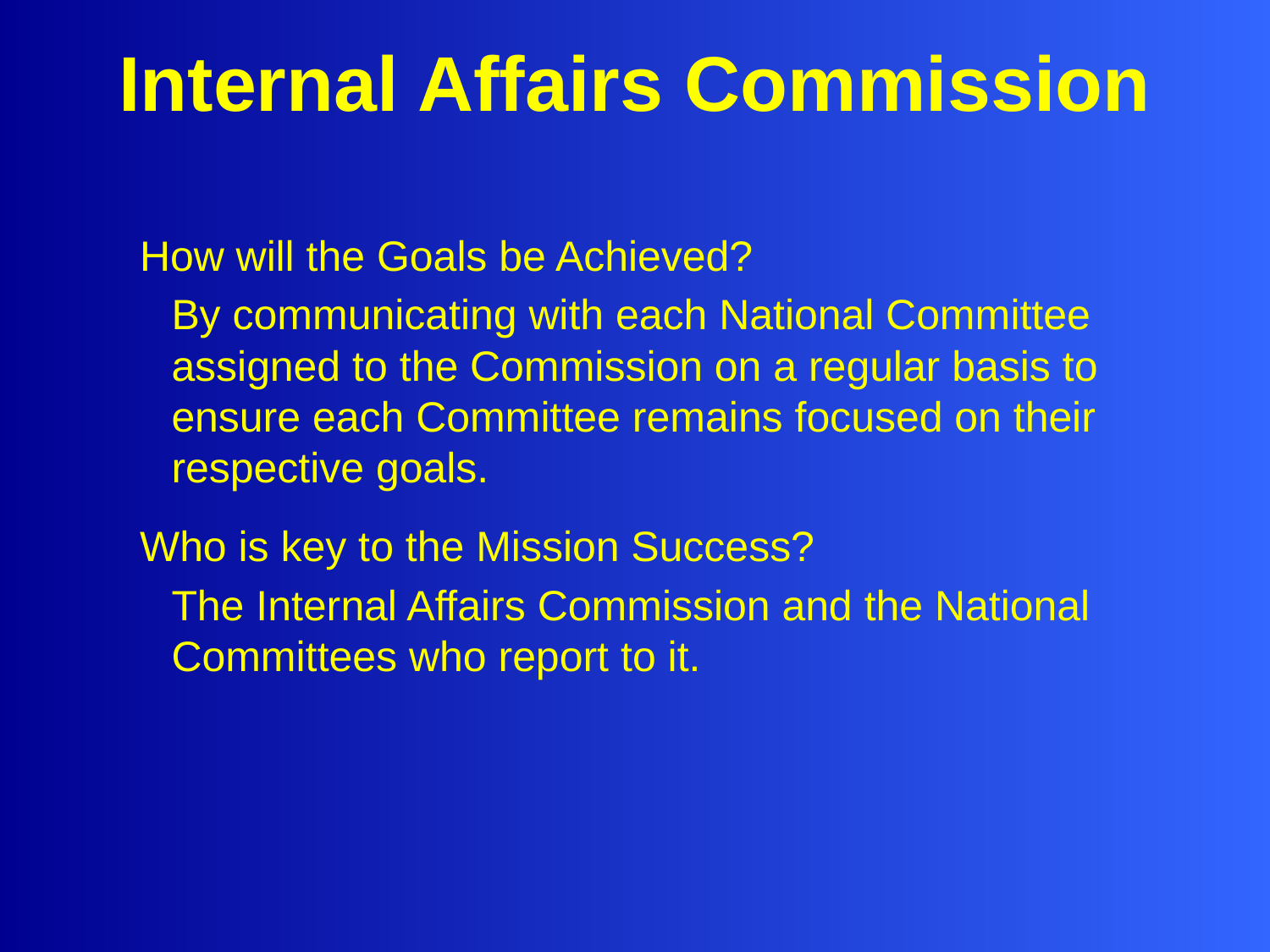

# Internal Affairs Commission
How will the Goals be Achieved?
	By communicating with each National Committee assigned to the Commission on a regular basis to ensure each Committee remains focused on their respective goals.

Who is key to the Mission Success?
	The Internal Affairs Commission and the National Committees who report to it.